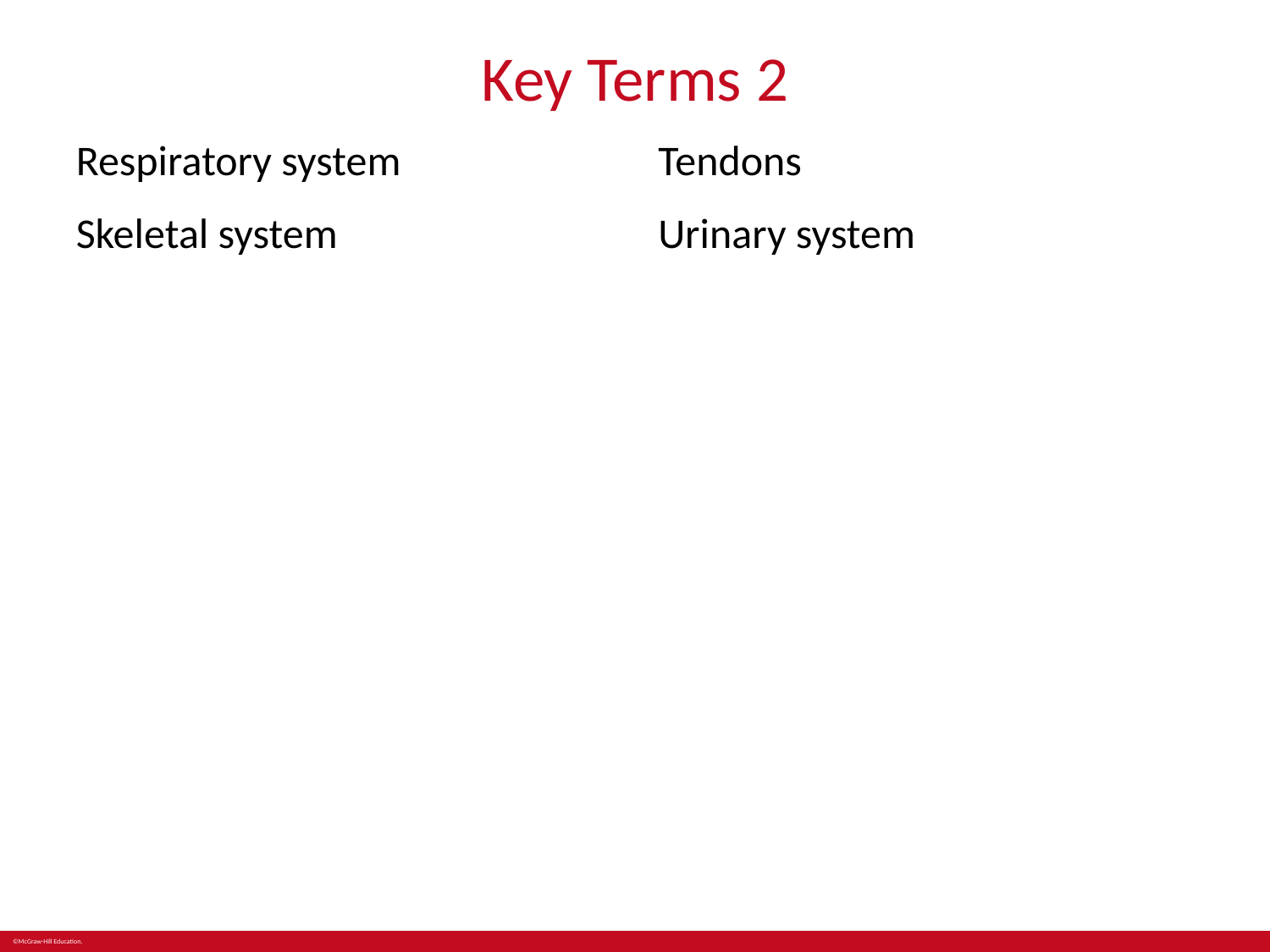

# Key Terms 2
Respiratory system
Skeletal system
Tendons
Urinary system